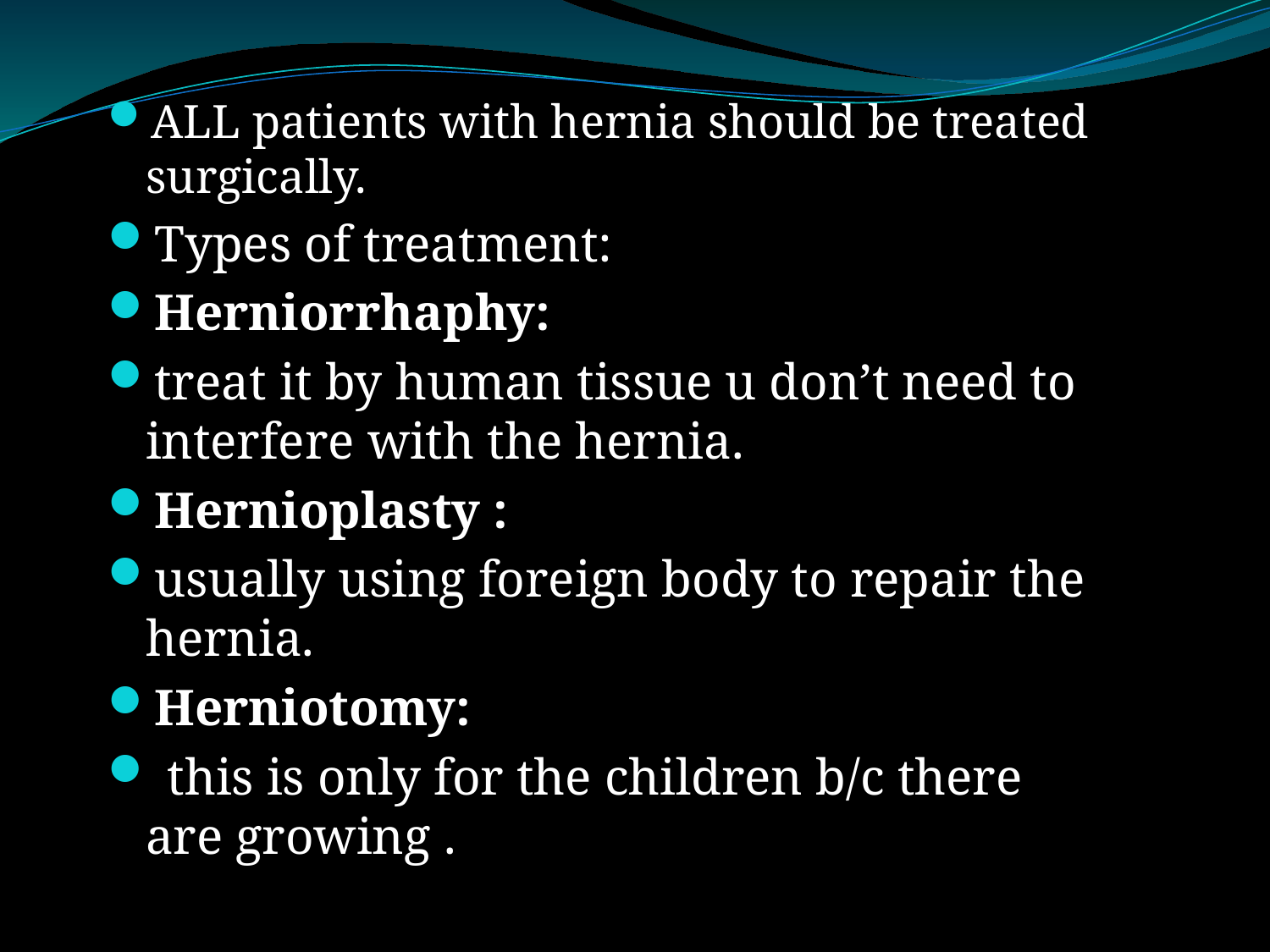

ALL patients with hernia should be treated surgically.
Types of treatment:
Herniorrhaphy:
treat it by human tissue u don’t need to interfere with the hernia.
Hernioplasty :
usually using foreign body to repair the hernia.
Herniotomy:
 this is only for the children b/c there    are growing .